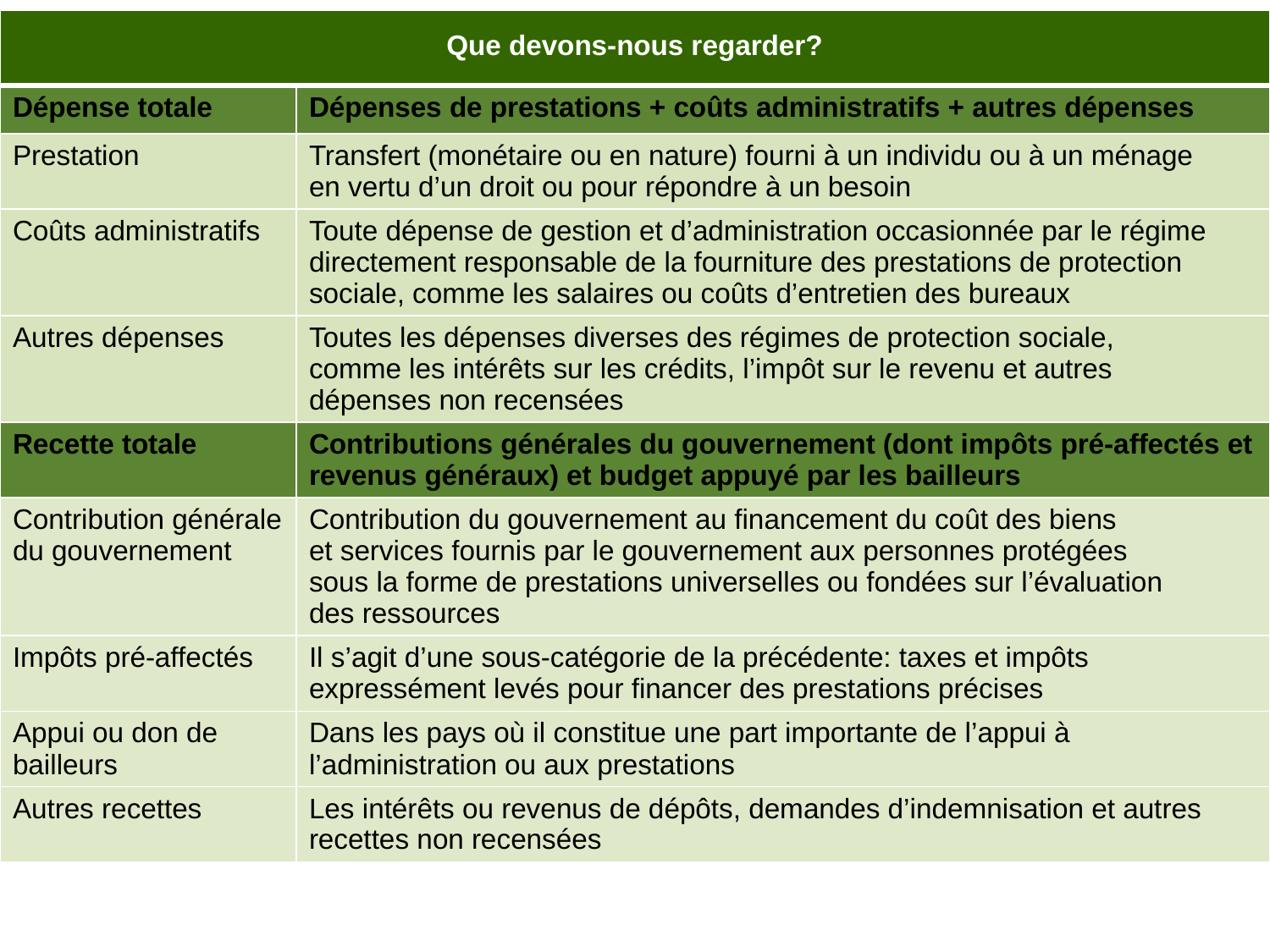

| Que devons-nous regarder? |  |
| --- | --- |
| Dépense totale | Dépenses de prestations + coûts administratifs + autres dépenses |
| Prestation | Transfert (monétaire ou en nature) fourni à un individu ou à un ménage en vertu d’un droit ou pour répondre à un besoin |
| Coûts administratifs | Toute dépense de gestion et d’administration occasionnée par le régime directement responsable de la fourniture des prestations de protection sociale, comme les salaires ou coûts d’entretien des bureaux |
| Autres dépenses | Toutes les dépenses diverses des régimes de protection sociale, comme les intérêts sur les crédits, l’impôt sur le revenu et autres dépenses non recensées |
| Recette totale | Contributions générales du gouvernement (dont impôts pré-affectés et revenus généraux) et budget appuyé par les bailleurs |
| Contribution générale du gouvernement | Contribution du gouvernement au financement du coût des biens et services fournis par le gouvernement aux personnes protégées sous la forme de prestations universelles ou fondées sur l’évaluation des ressources |
| Impôts pré-affectés | Il s’agit d’une sous-catégorie de la précédente: taxes et impôts expressément levés pour financer des prestations précises |
| Appui ou don de bailleurs | Dans les pays où il constitue une part importante de l’appui à l’administration ou aux prestations |
| Autres recettes | Les intérêts ou revenus de dépôts, demandes d’indemnisation et autres recettes non recensées |
What should we be looking at?